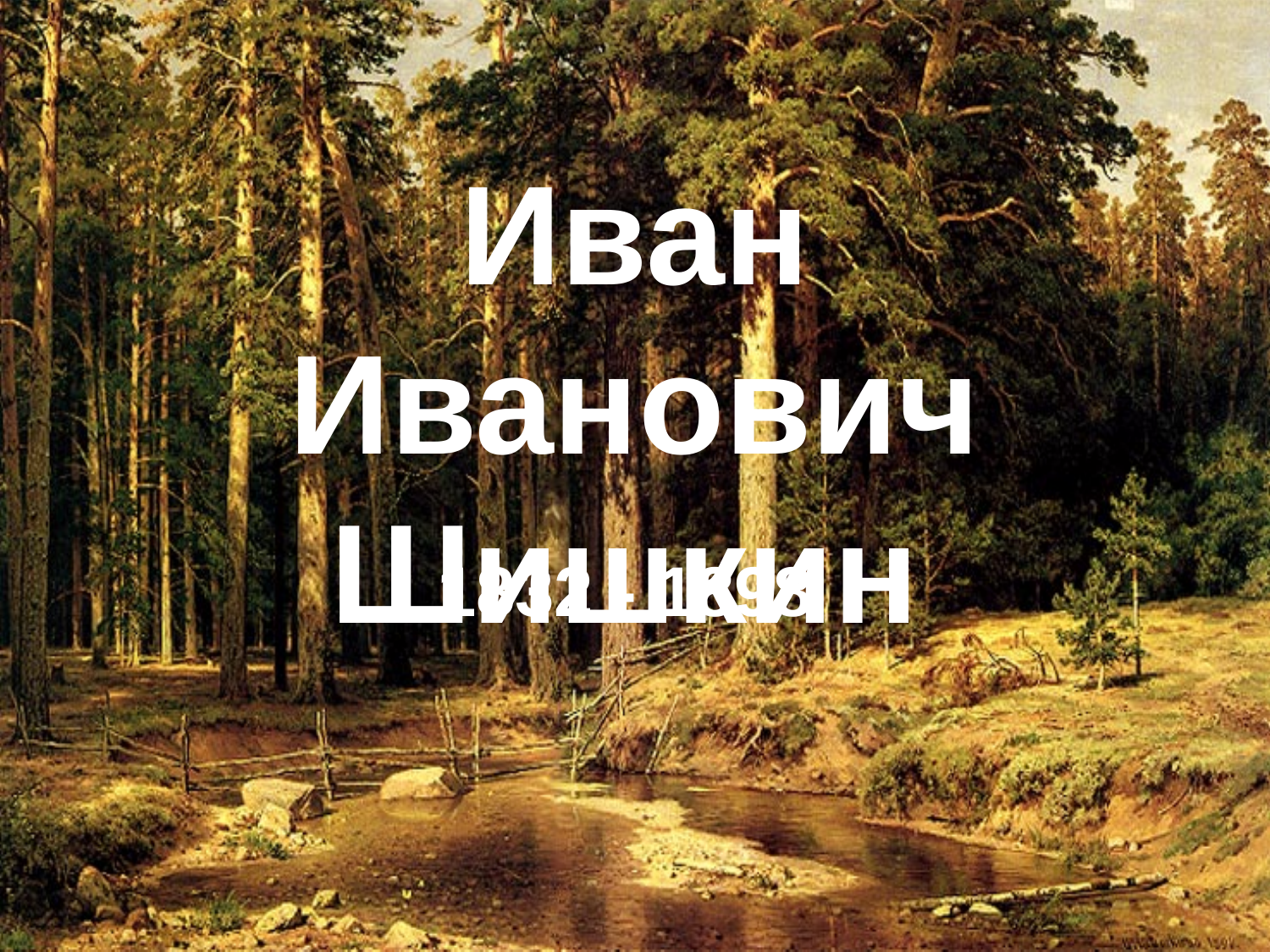

# Иван Иванович Шишкин
1832 - 1898